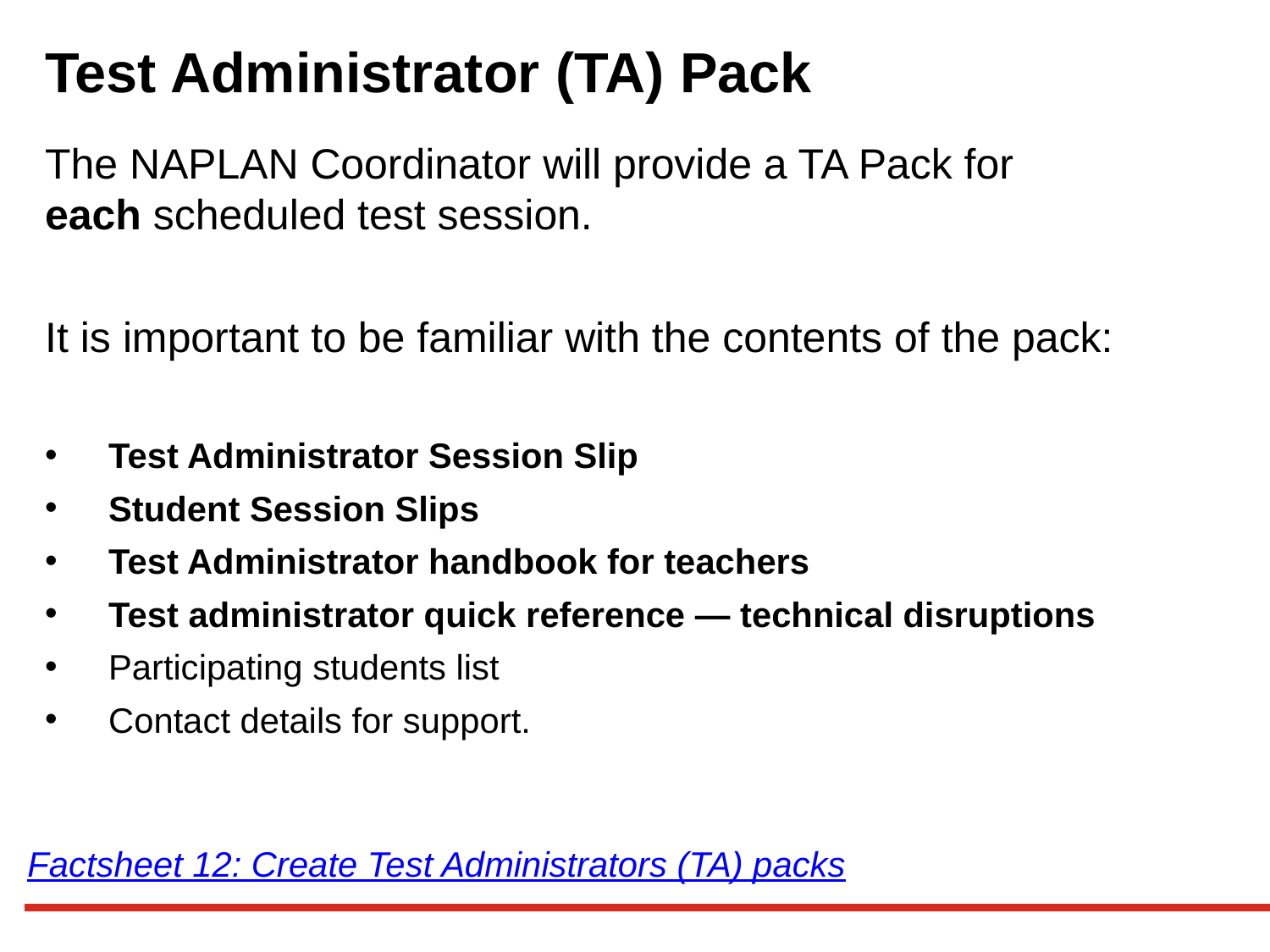

# Test Administrator (TA) Pack
The NAPLAN Coordinator will provide a TA Pack for
each scheduled test session.

It is important to be familiar with the contents of the pack:

Test Administrator Session Slip
Student Session Slips
Test Administrator handbook for teachers
Test administrator quick reference — technical disruptions
Participating students list
Contact details for support.
Factsheet 12: Create Test Administrators (TA) packs